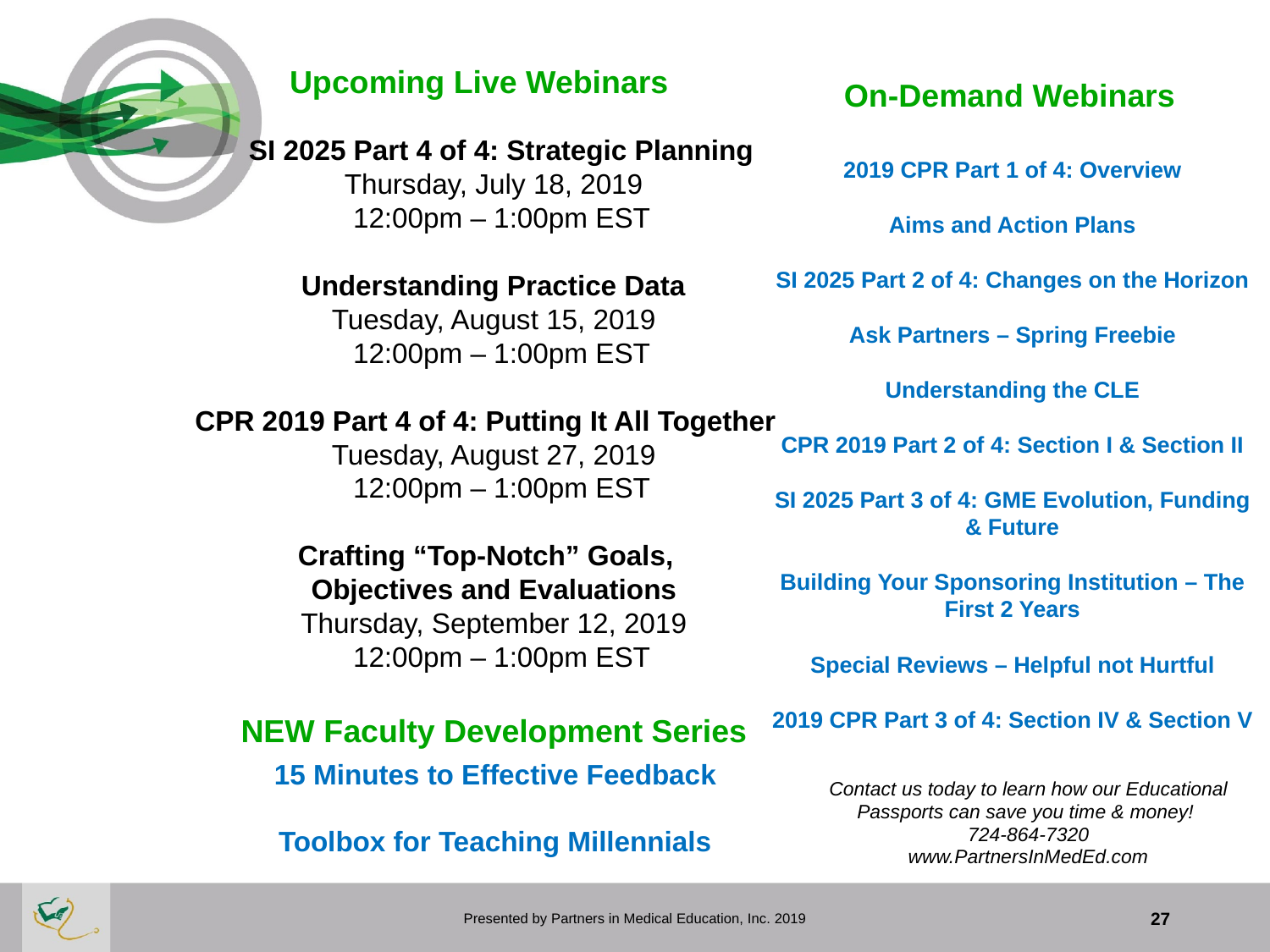

Upcoming Live Webinars

        SI 2025 Part 4 of 4: Strategic Planning
Thursday, July 18, 2019
  12:00pm – 1:00pm EST

      Understanding Practice Data
Tuesday, August 15, 2019
  12:00pm – 1:00pm EST

    CPR 2019 Part 4 of 4: Putting It All Together
Tuesday, August 27, 2019
  12:00pm – 1:00pm EST

     Crafting “Top-Notch” Goals,
Objectives and Evaluations
Thursday, September 12, 2019
  12:00pm – 1:00pm EST

   On-Demand Webinars

2019 CPR Part 1 of 4: Overview

Aims and Action Plans

SI 2025 Part 2 of 4: Changes on the Horizon

Ask Partners – Spring Freebie

Understanding the CLE

CPR 2019 Part 2 of 4: Section I & Section II

SI 2025 Part 3 of 4: GME Evolution, Funding & Future

Building Your Sponsoring Institution – The First 2 Years

Special Reviews – Helpful not Hurtful

2019 CPR Part 3 of 4: Section IV & Section V

   NEW Faculty Development Series

15 Minutes to Effective Feedback
Toolbox for Teaching Millennials

Contact us today to learn how our Educational
Passports can save you time & money!
724-864-7320
www.PartnersInMedEd.com

Presented by Partners in Medical Education, Inc. 2019
27